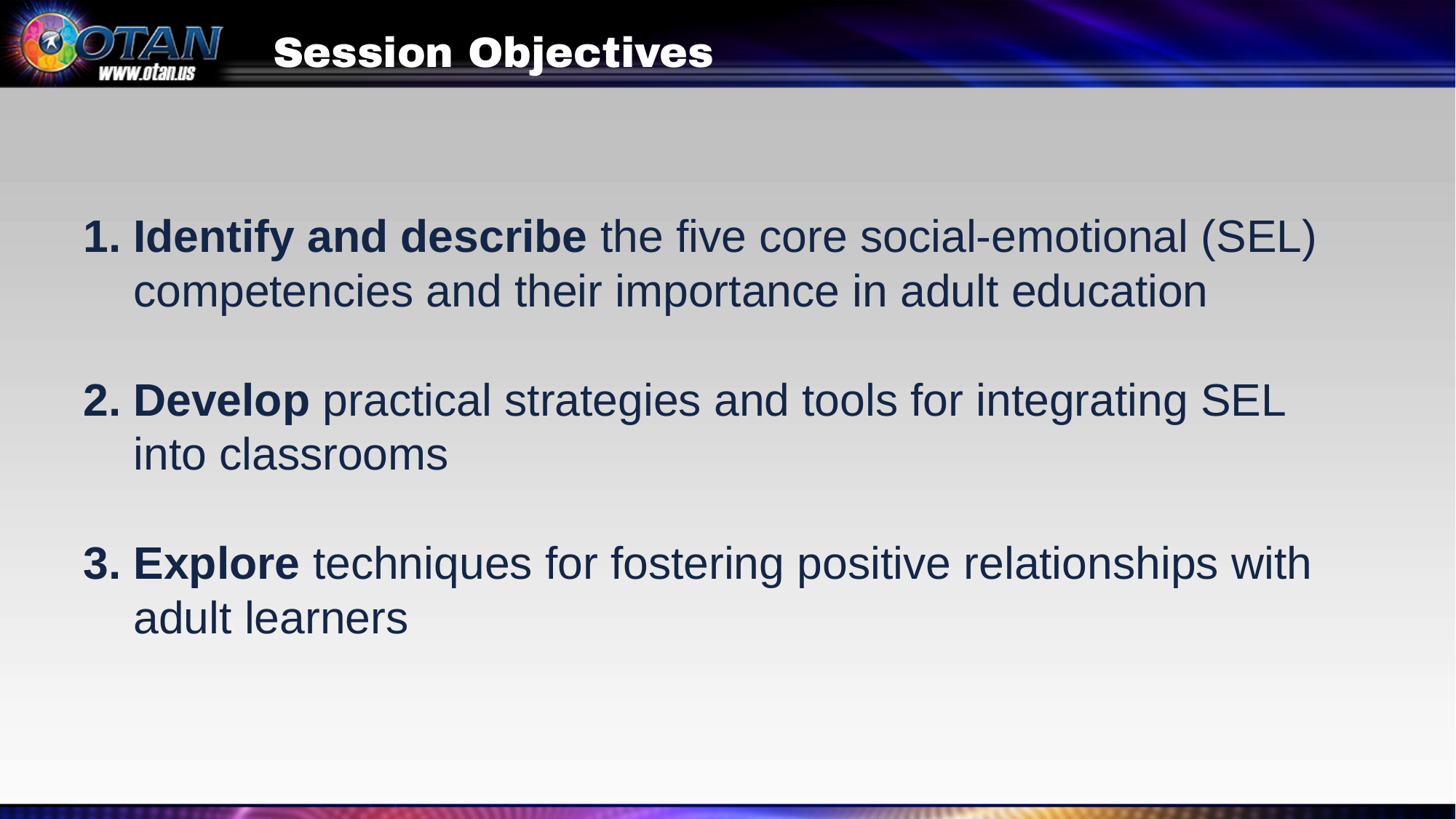

# Session Objectives
Identify and describe the five core social-emotional (SEL) competencies and their importance in adult education
Develop practical strategies and tools for integrating SEL into classrooms
Explore techniques for fostering positive relationships with adult learners